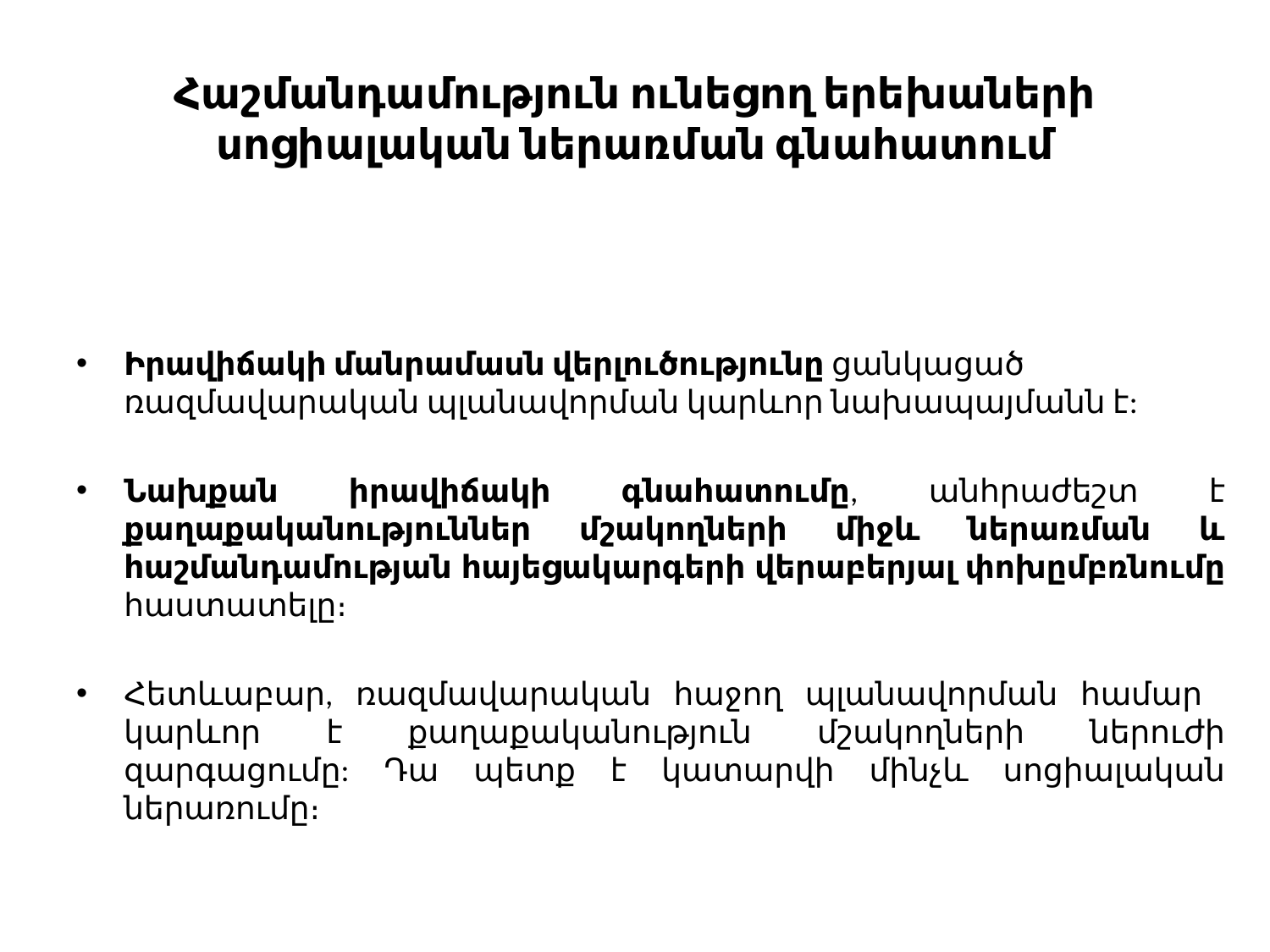

# Հաշմանդամություն ունեցող երեխաների սոցիալական ներառման գնահատում
Իրավիճակի մանրամասն վերլուծությունը ցանկացած ռազմավարական պլանավորման կարևոր նախապայմանն է:

Նախքան իրավիճակի գնահատումը, անհրաժեշտ է քաղաքականություններ մշակողների միջև ներառման և հաշմանդամության հայեցակարգերի վերաբերյալ փոխըմբռնումը հաստատելը։

Հետևաբար, ռազմավարական հաջող պլանավորման համար  կարևոր է քաղաքականություն մշակողների ներուժի զարգացումը: Դա պետք է կատարվի մինչև սոցիալական ներառումը։